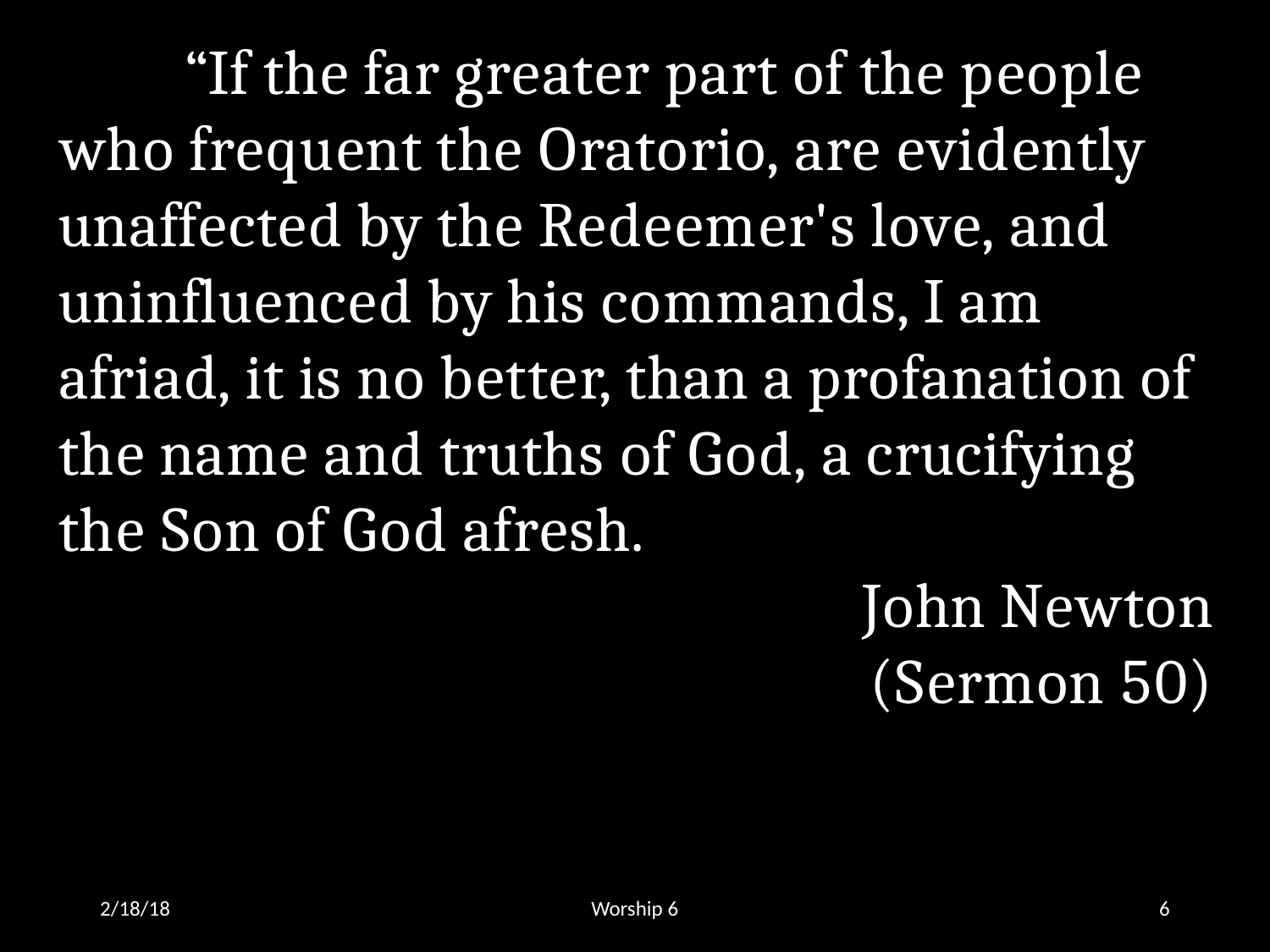

“If the far greater part of the people who frequent the Oratorio, are evidently unaffected by the Redeemer's love, and uninfluenced by his commands, I am afriad, it is no better, than a profanation of the name and truths of God, a crucifying the Son of God afresh.
John Newton
(Sermon 50)
2/18/18
Worship 6
6